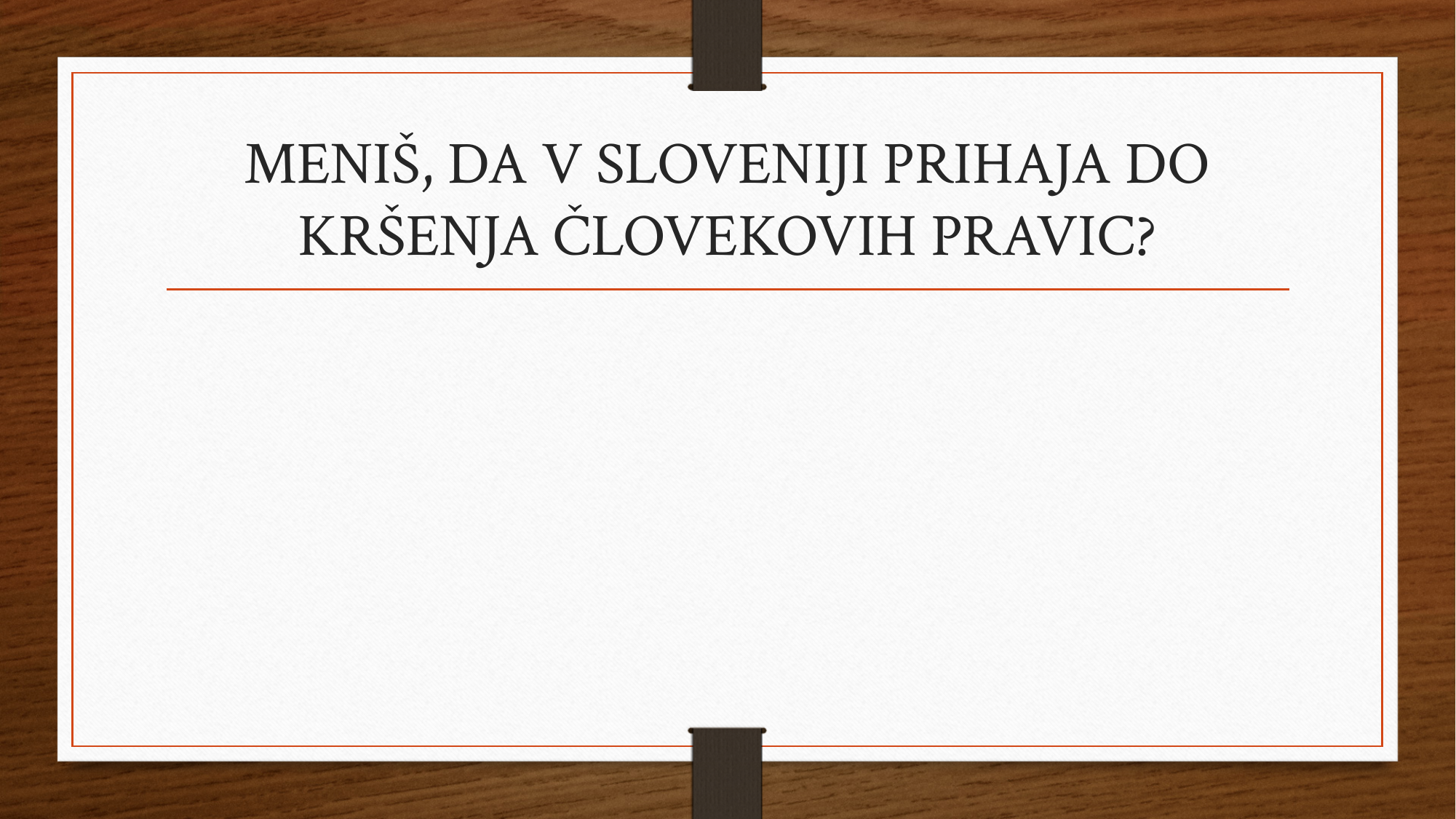

# MENIŠ, DA V SLOVENIJI PRIHAJA DO KRŠENJA ČLOVEKOVIH PRAVIC?